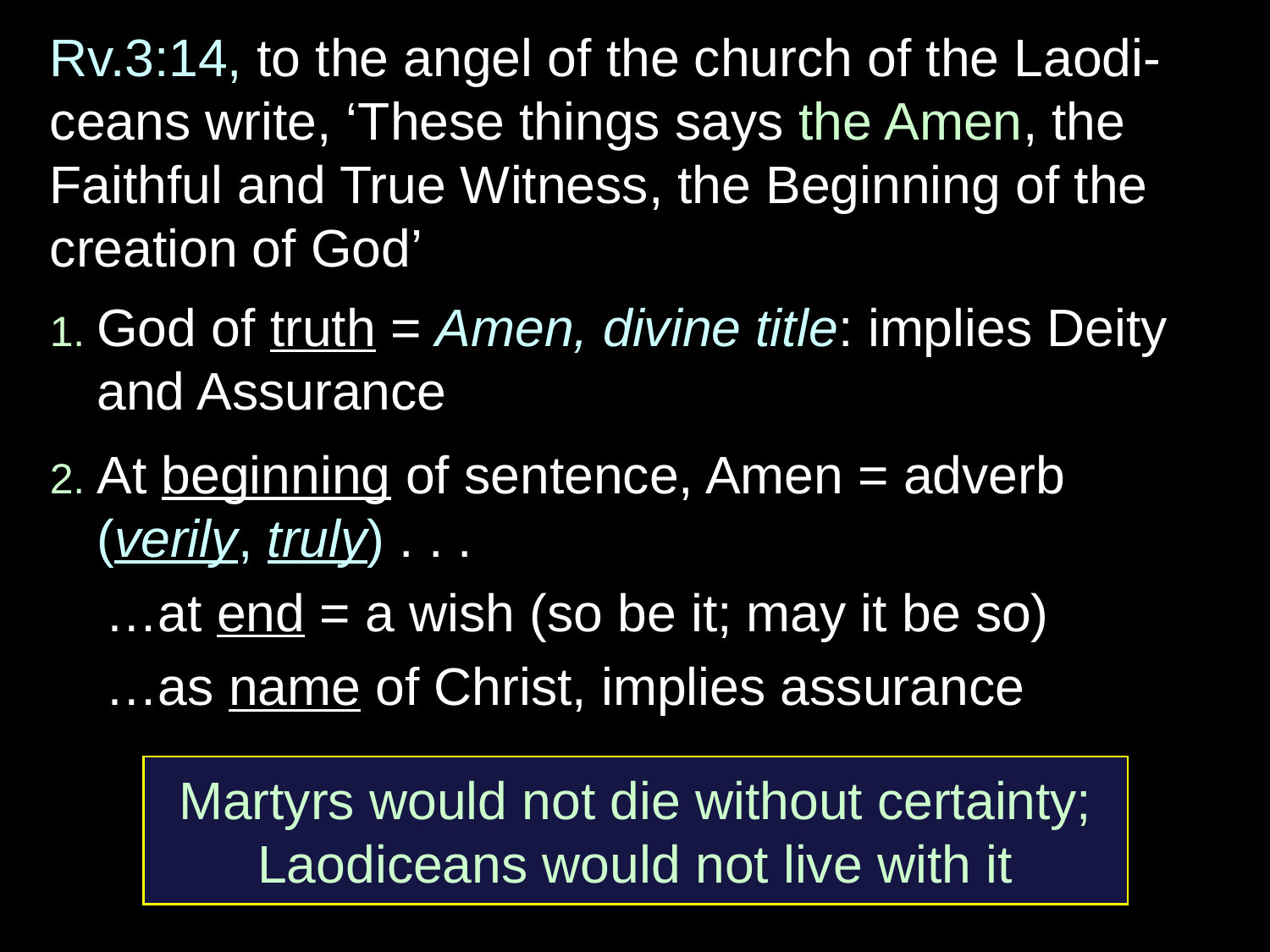

Rv.3:14, to the angel of the church of the Laodi-ceans write, ‘These things says the Amen, the Faithful and True Witness, the Beginning of the creation of God’
1. God of truth = Amen, divine title: implies Deity and Assurance
2. At beginning of sentence, Amen = adverb (verily, truly) . . .
…at end = a wish (so be it; may it be so)
…as name of Christ, implies assurance

Martyrs would not die without certainty; Laodiceans would not live with it